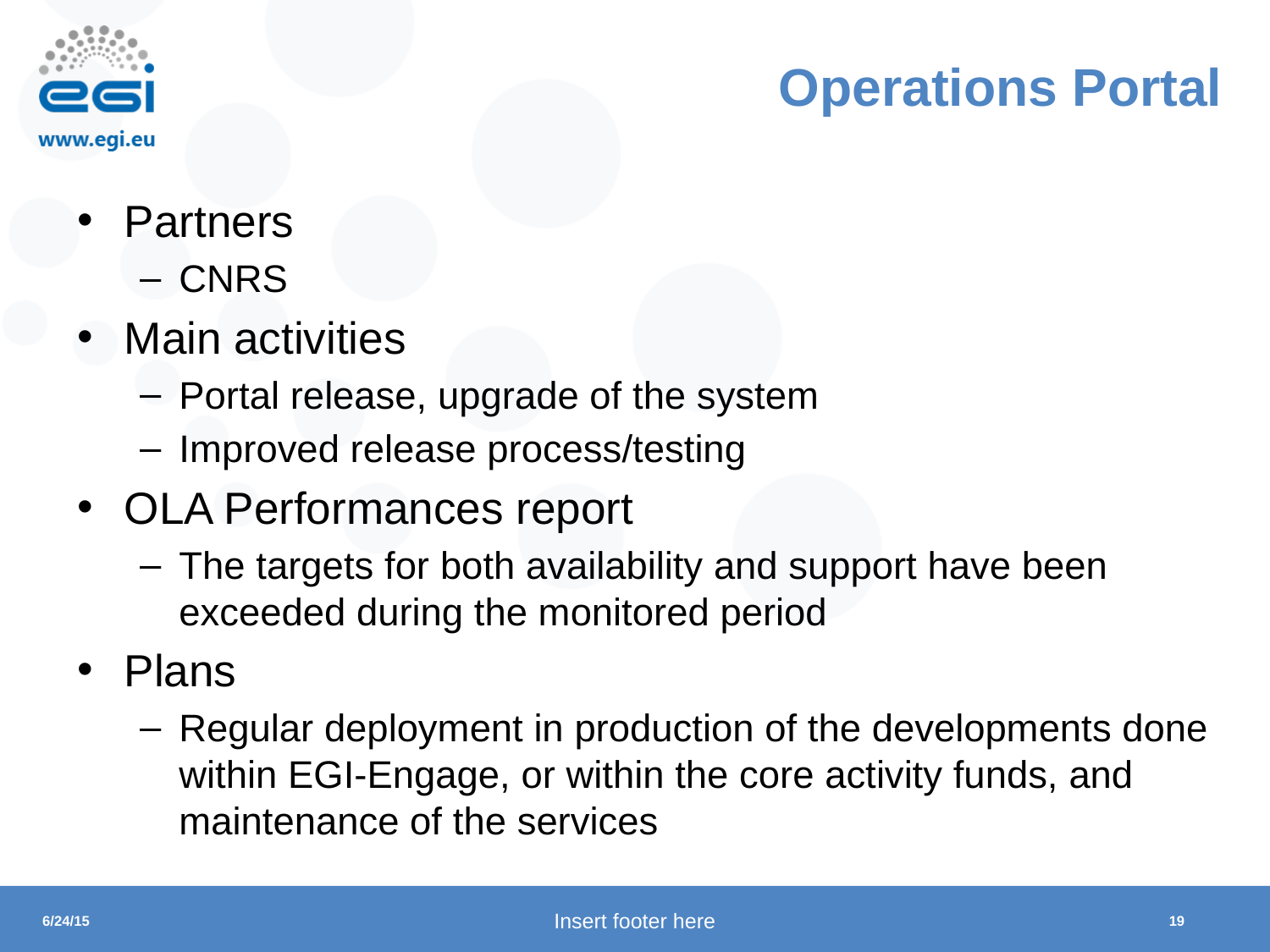

# Operations Portal
Partners
CNRS
Main activities
Portal release, upgrade of the system
Improved release process/testing
OLA Performances report
The targets for both availability and support have been exceeded during the monitored period
Plans
Regular deployment in production of the developments done within EGI-Engage, or within the core activity funds, and maintenance of the services
Insert footer here